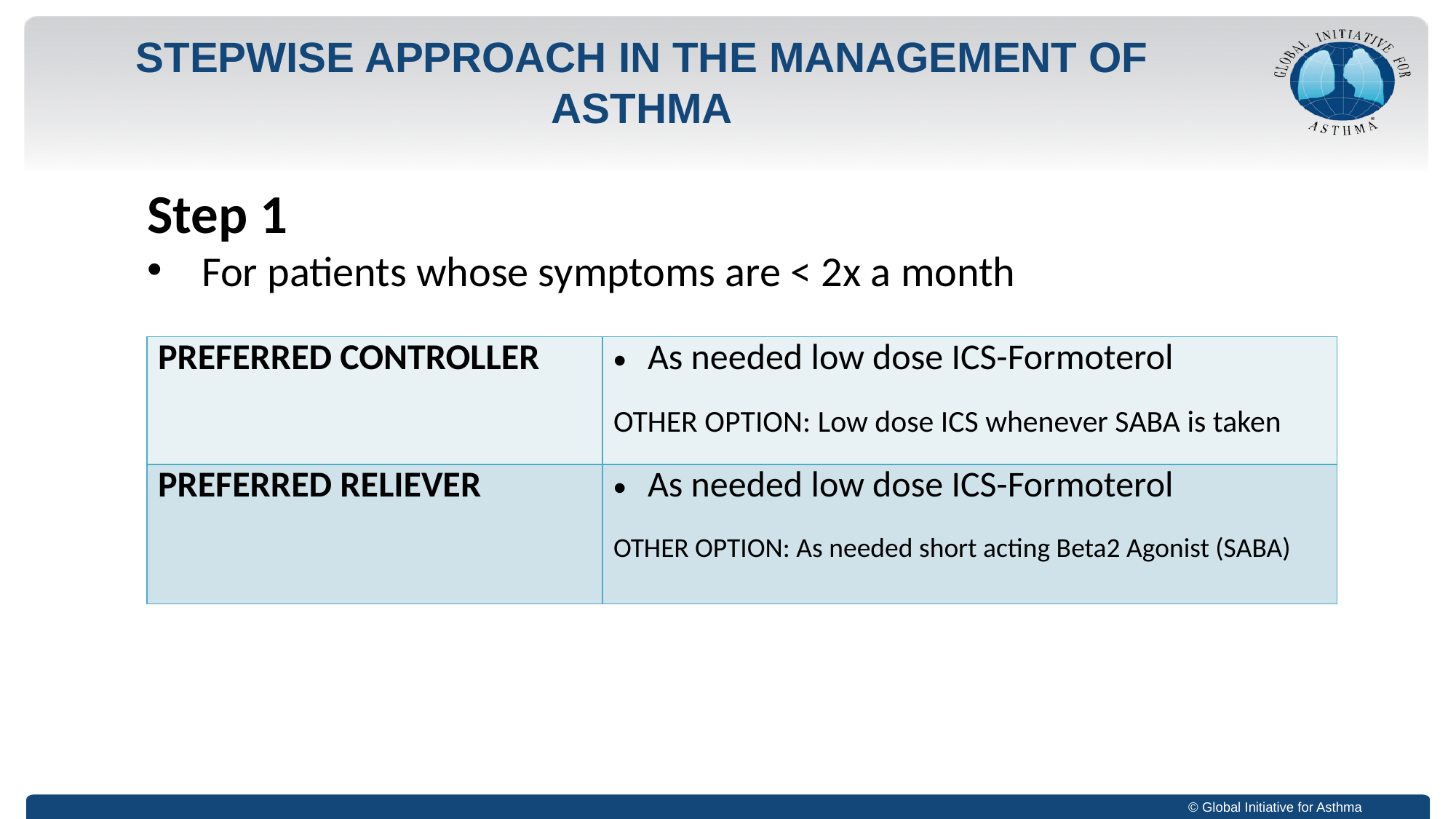

# STEPWISE APPROACH IN THE MANAGEMENT OF ASTHMA
Step 1
For patients whose symptoms are < 2x a month

| PREFERRED CONTROLLER | As needed low dose ICS-Formoterol OTHER OPTION: Low dose ICS whenever SABA is taken |
| --- | --- |
| PREFERRED RELIEVER | As needed low dose ICS-Formoterol OTHER OPTION: As needed short acting Beta2 Agonist (SABA) |